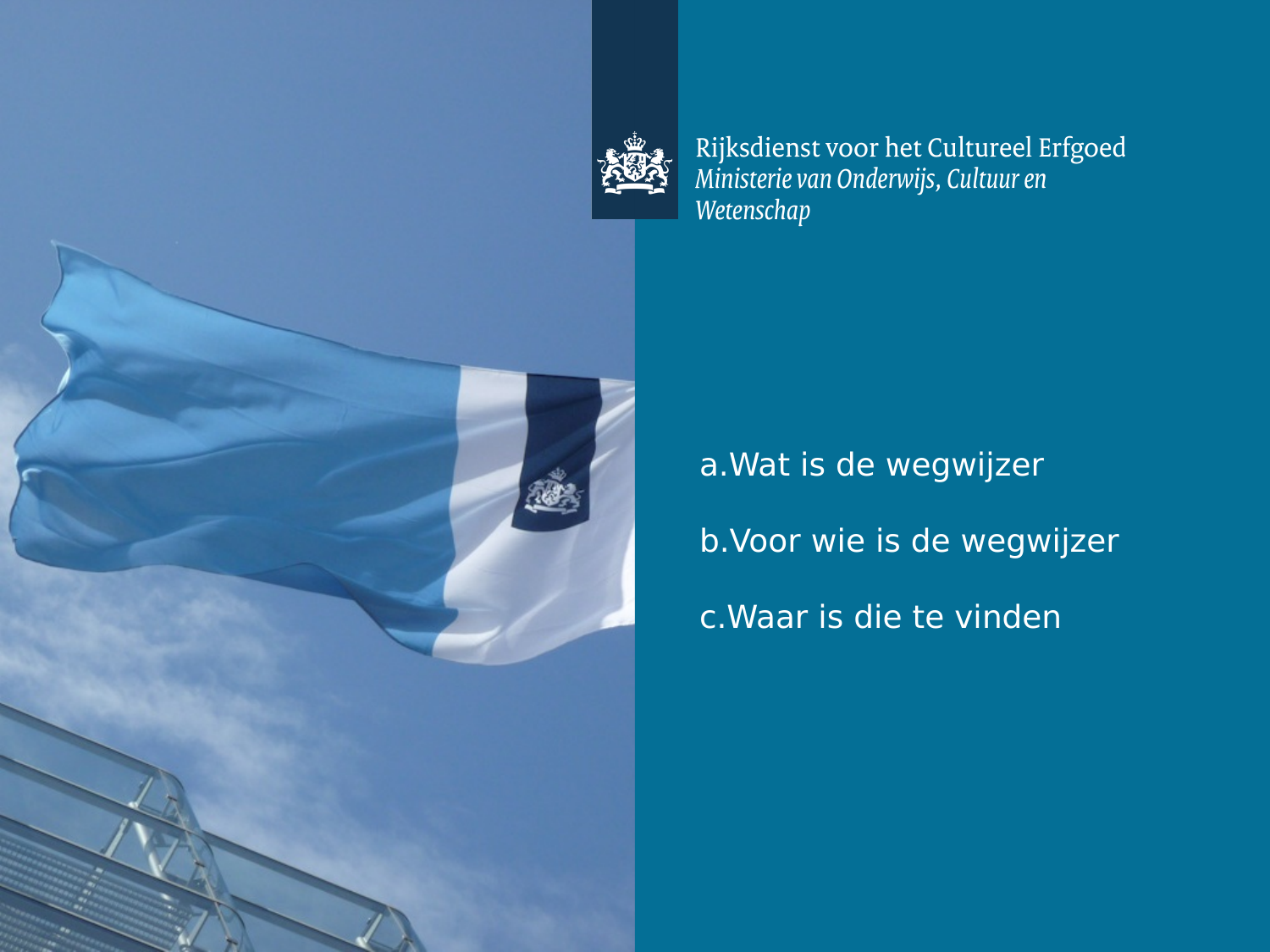

Wat is de wegwijzer

Voor wie is de wegwijzer

Waar is die te vinden